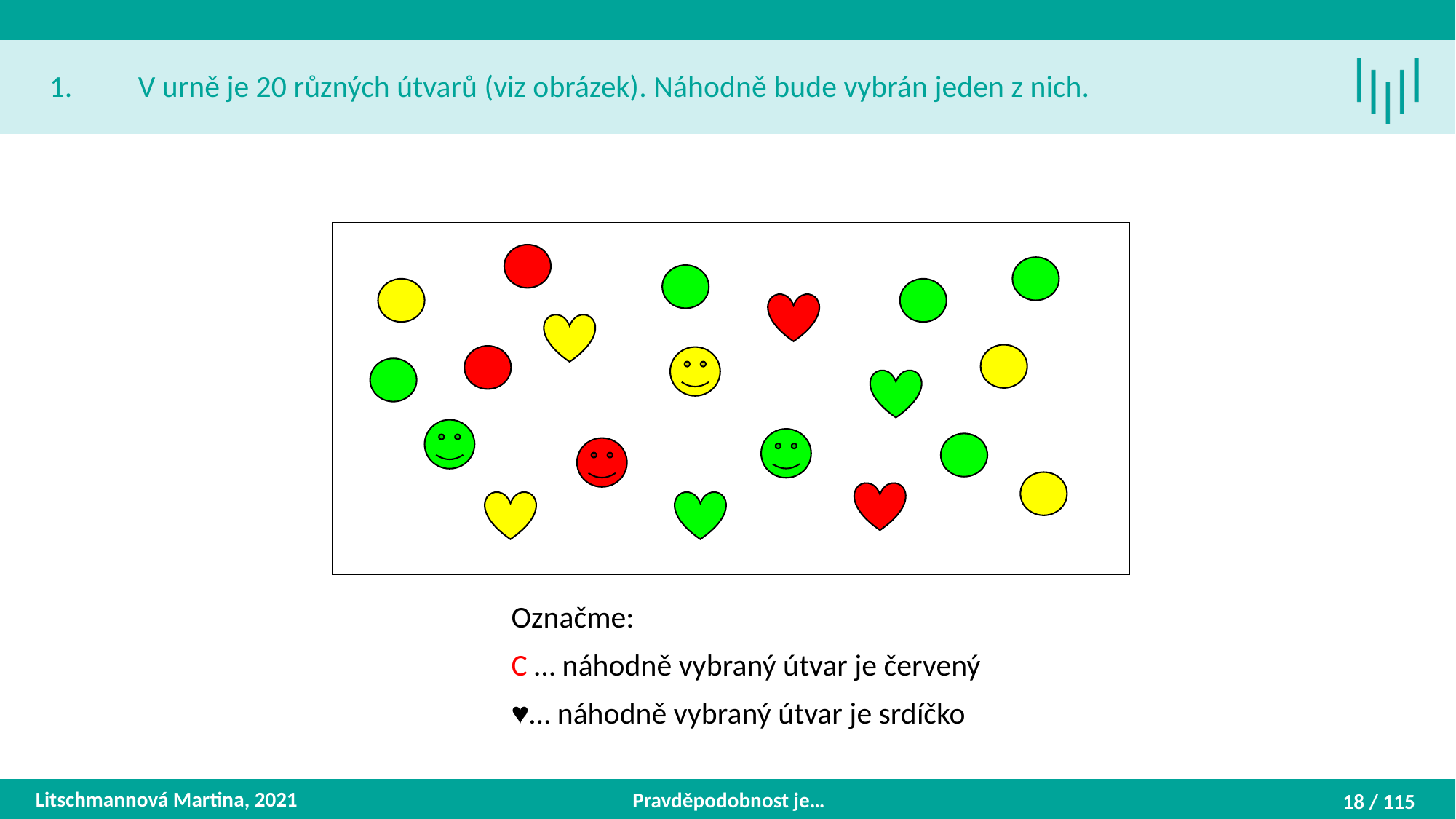

V urně je 20 různých útvarů (viz obrázek). Náhodně bude vybrán jeden z nich.

Označme:
C … náhodně vybraný útvar je červený
♥… náhodně vybraný útvar je srdíčko

Litschmannová Martina, 2021
Pravděpodobnost je…
18 / 115